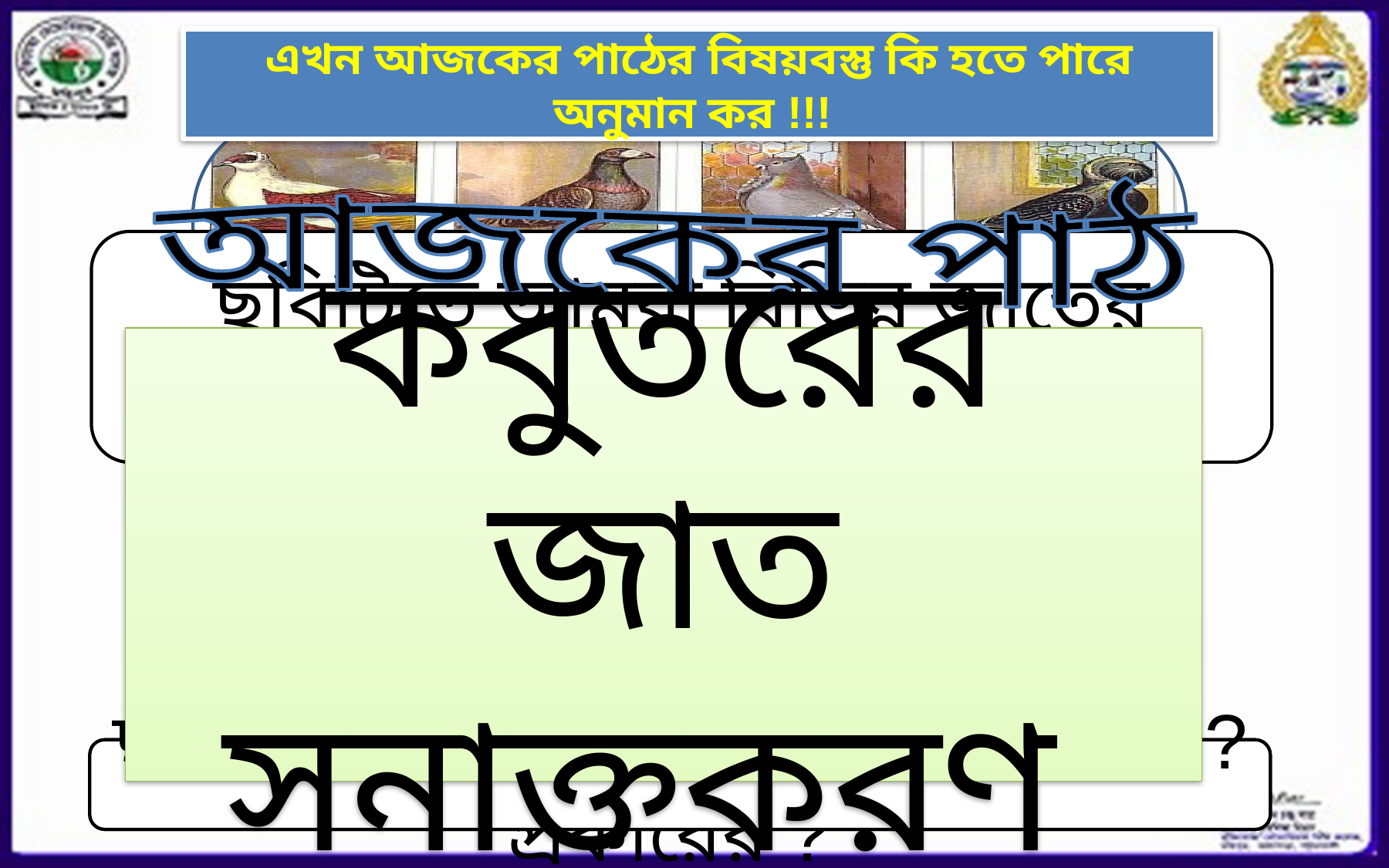

এখন আজকের পাঠের বিষয়বস্তু কি হতে পারে অনুমান কর !!!
নিচের ছবিটি মনযোগ সহকারে দেখি

আজকের পাঠ
ছবিটিতে আমরা বিভিন্ন জাতের কবুতর দেখলাম
কবুতরের জাত সনাক্তকরণ
ছবির পাখিটি কী তোমাদের পরিচিত ?
এখানে কী সব কবুতর একই প্রকারের ?